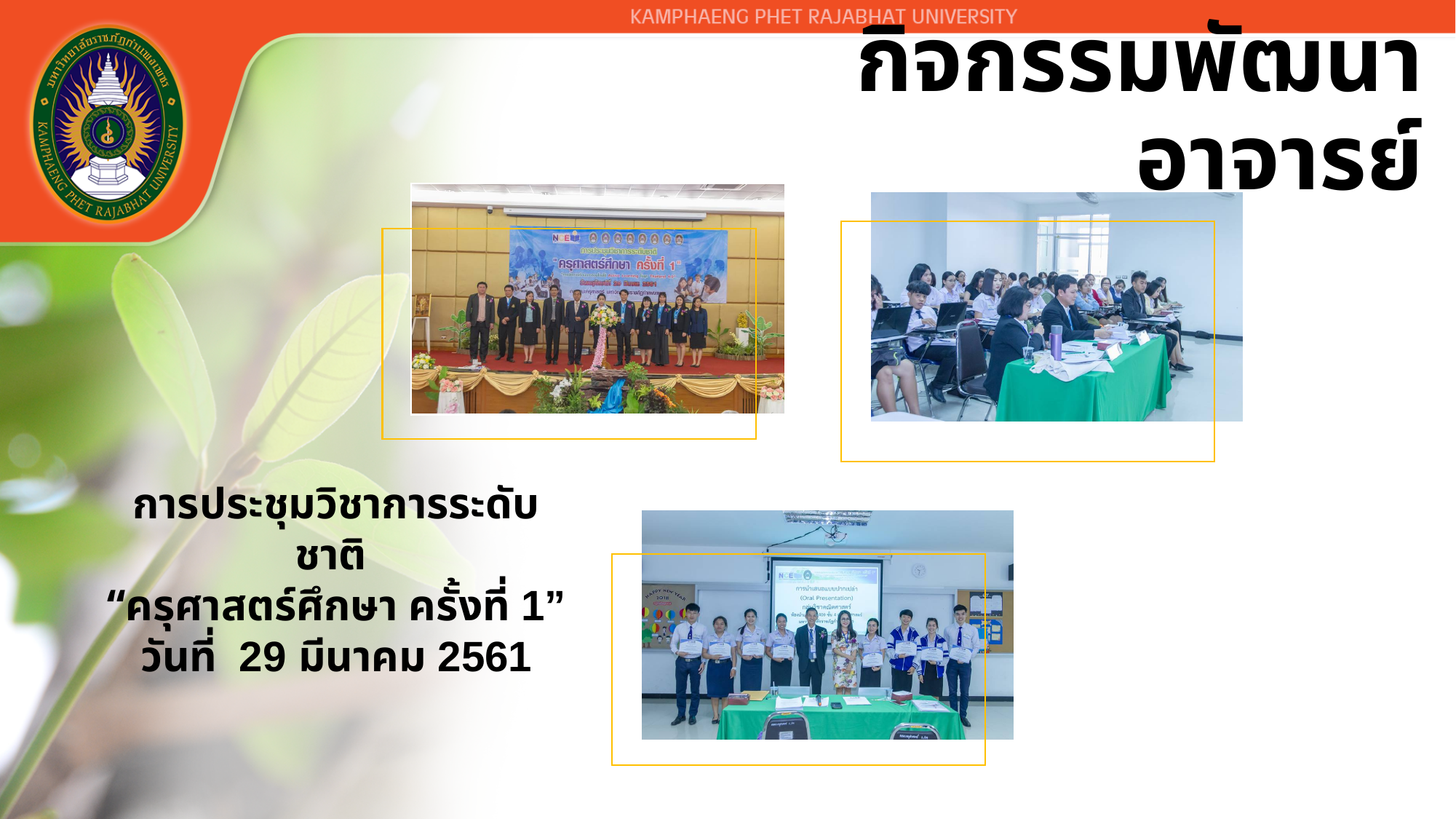

กิจกรรมพัฒนาอาจารย์

การประชุมวิชาการระดับชาติ
“ครุศาสตร์ศึกษา ครั้งที่ 1”
วันที่  29 มีนาคม 2561